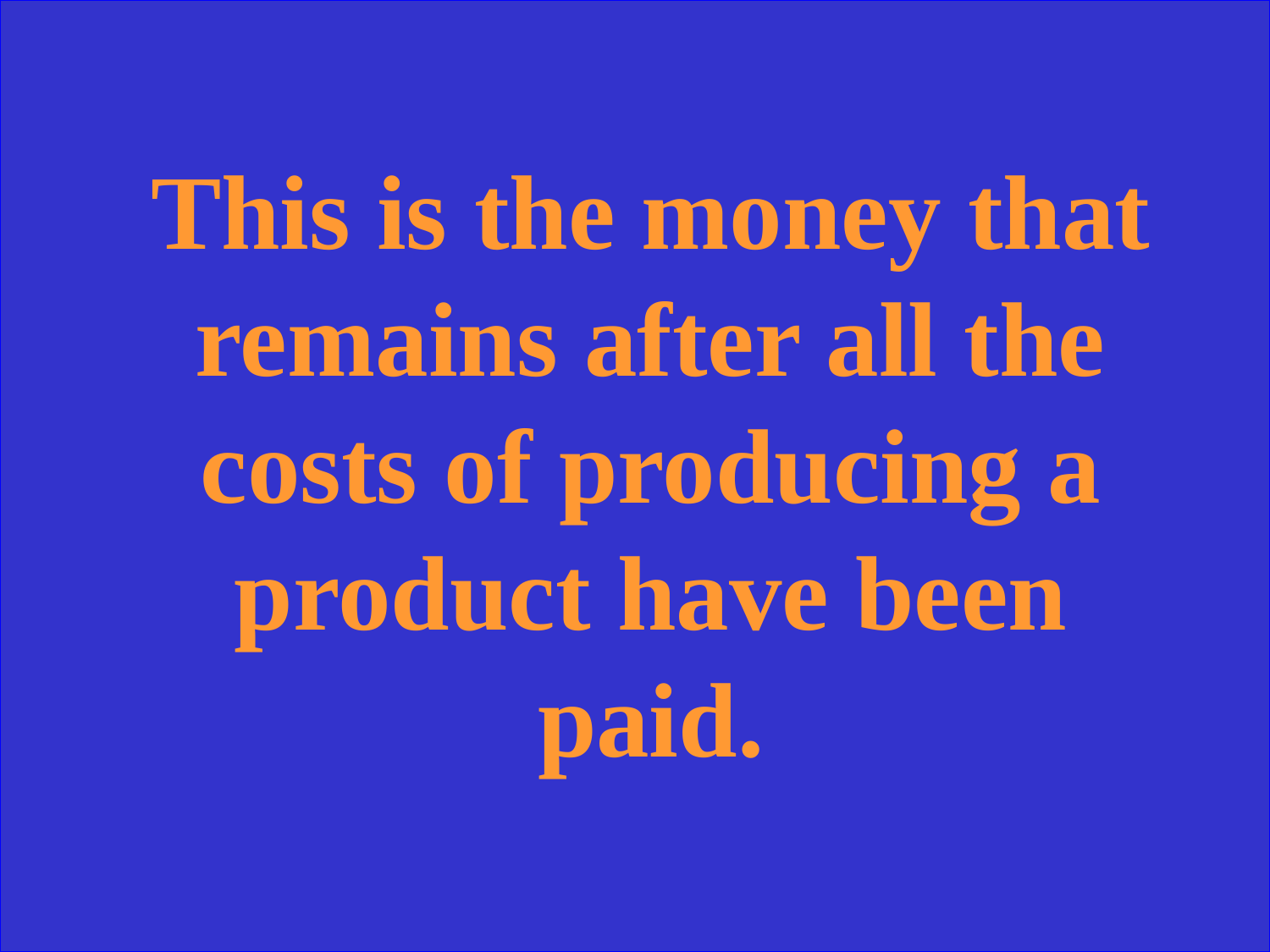

This is the money that remains after all the costs of producing a product have been paid.